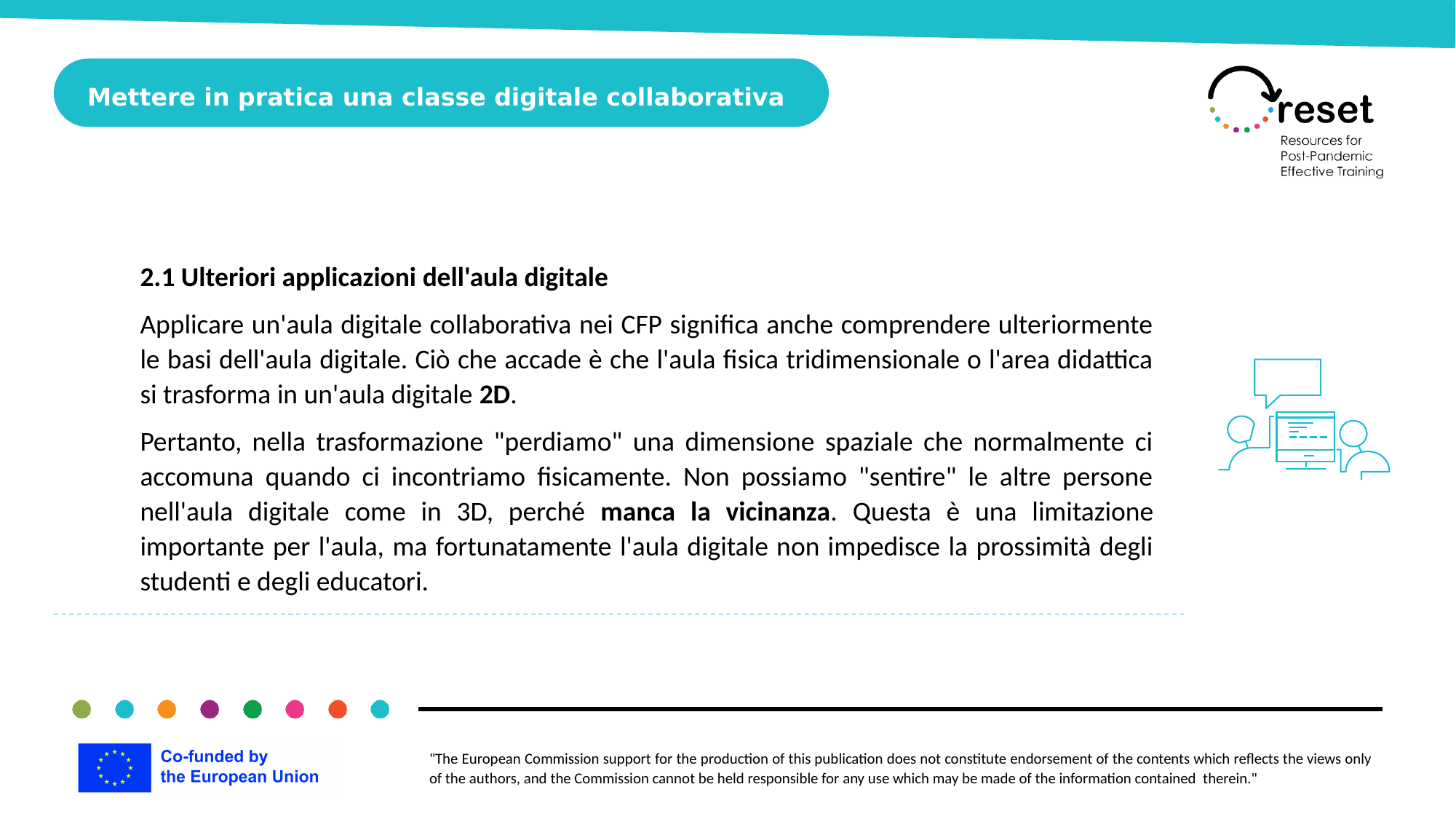

Mettere in pratica una classe digitale collaborativa
2.1 Ulteriori applicazioni dell'aula digitale
Applicare un'aula digitale collaborativa nei CFP significa anche comprendere ulteriormente le basi dell'aula digitale. Ciò che accade è che l'aula fisica tridimensionale o l'area didattica si trasforma in un'aula digitale 2D.
Pertanto, nella trasformazione "perdiamo" una dimensione spaziale che normalmente ci accomuna quando ci incontriamo fisicamente. Non possiamo "sentire" le altre persone nell'aula digitale come in 3D, perché manca la vicinanza. Questa è una limitazione importante per l'aula, ma fortunatamente l'aula digitale non impedisce la prossimità degli studenti e degli educatori.